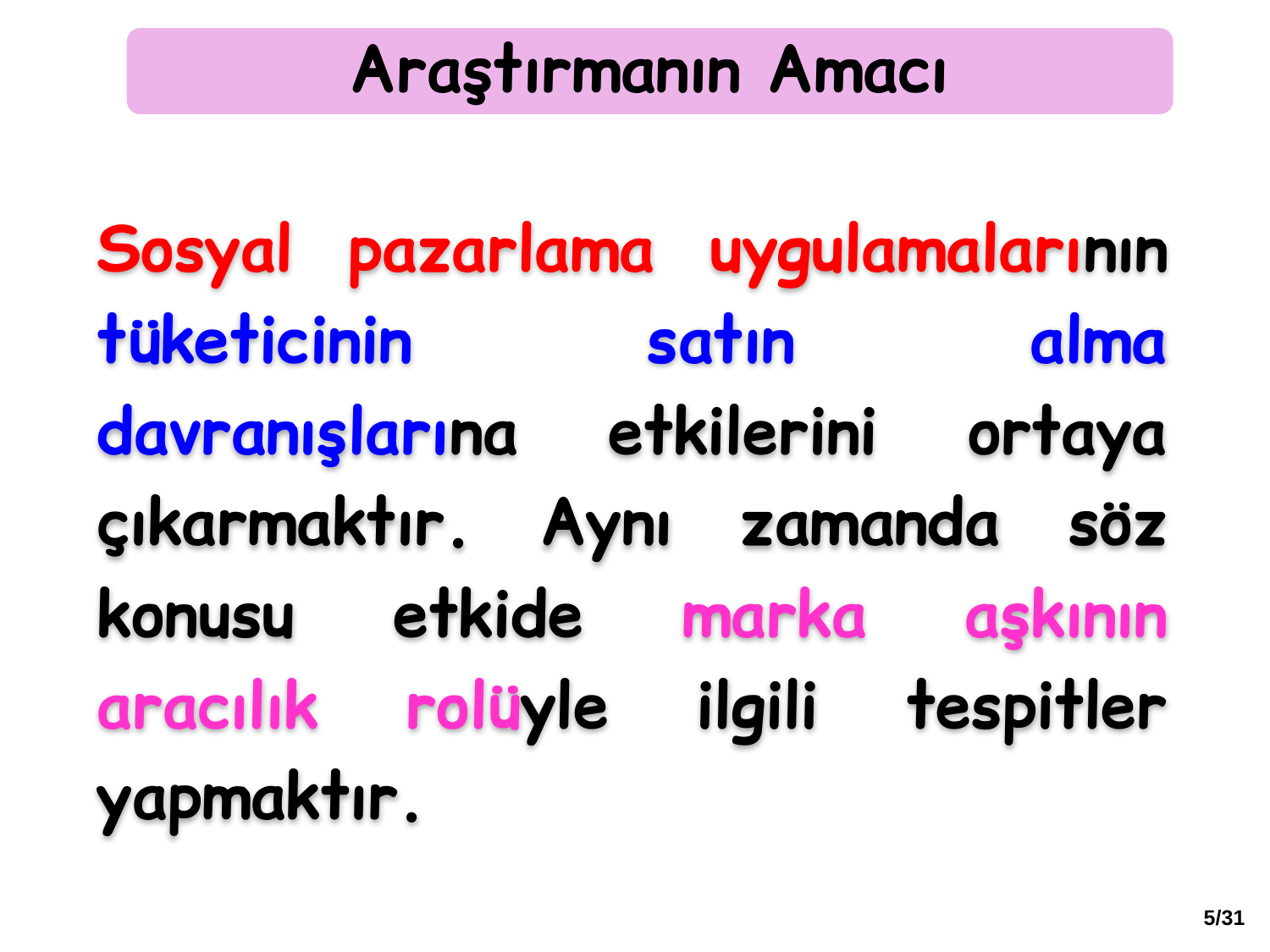

Araştırmanın Amacı
Sosyal pazarlama uygulamalarının tüketicinin satın alma davranışlarına etkilerini ortaya çıkarmaktır. Aynı zamanda söz konusu etkide marka aşkının aracılık rolüyle ilgili tespitler yapmaktır.